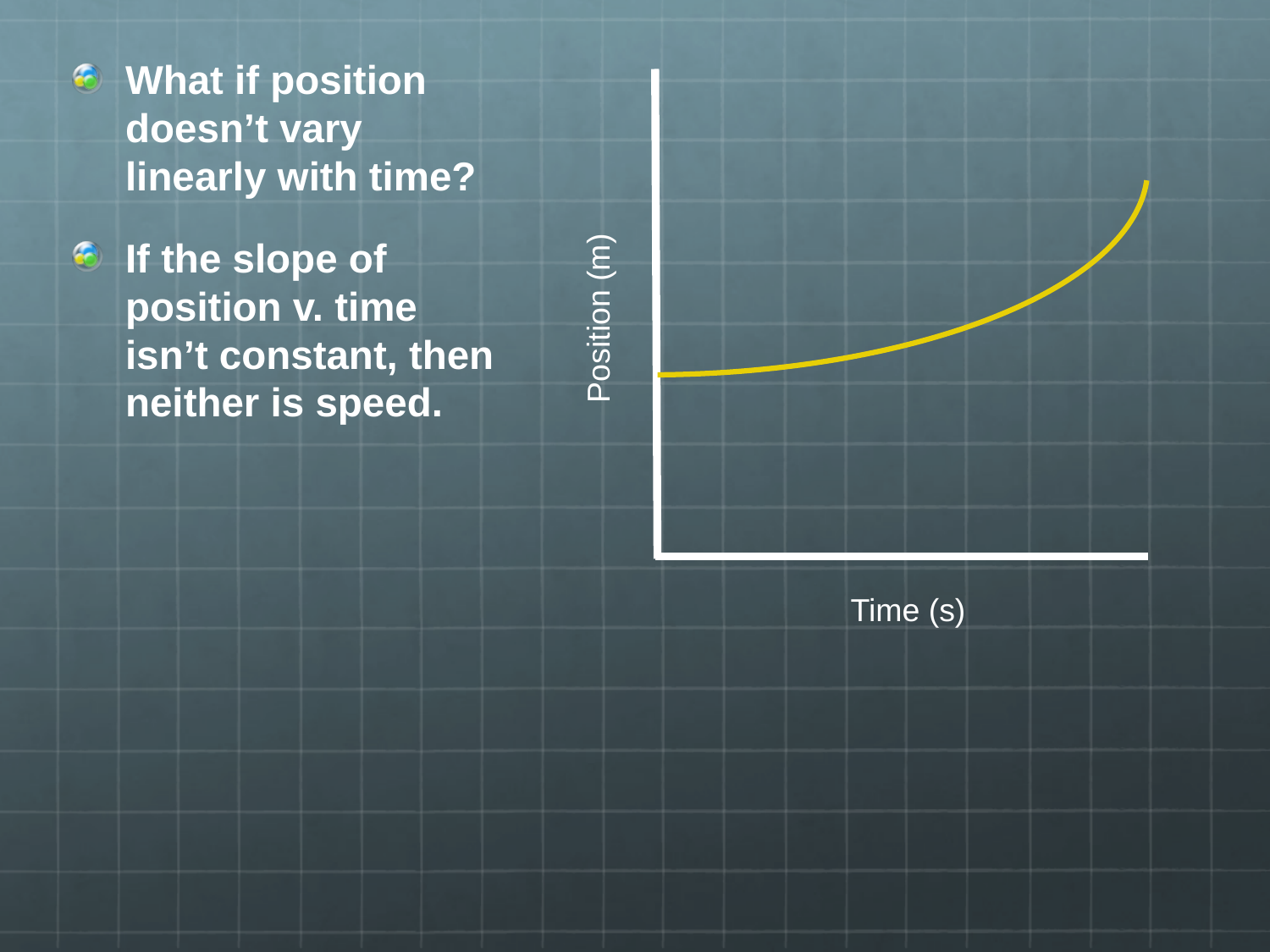

What if position doesn’t vary linearly with time?
If the slope of position v. time isn’t constant, then neither is speed.

Position (m)
Time (s)